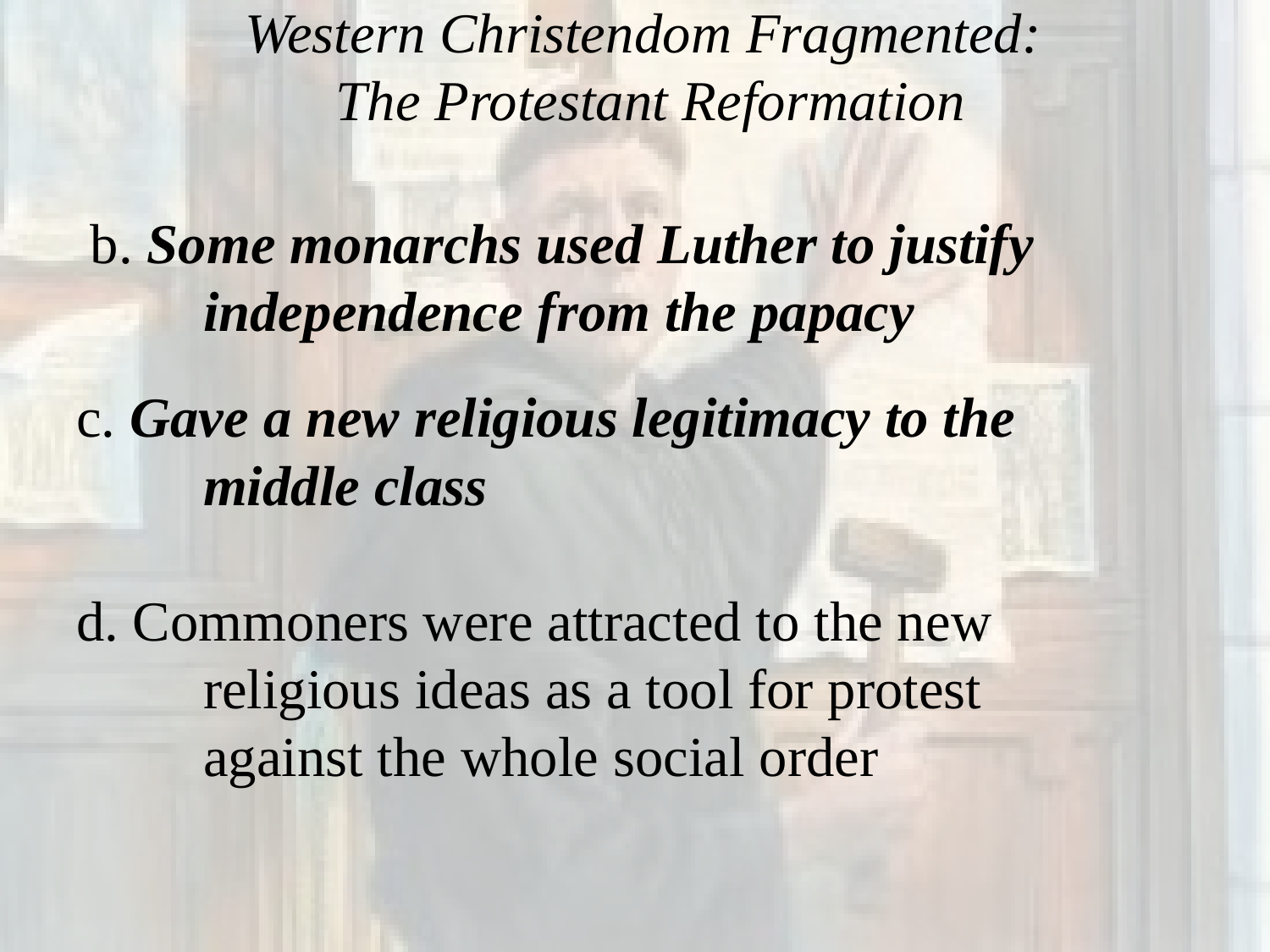

# Western Christendom Fragmented: The Protestant Reformation
 b. Some monarchs used Luther to justify
	independence from the papacy

c. Gave a new religious legitimacy to the
	middle class

d. Commoners were attracted to the new
	religious ideas as a tool for protest
	against the whole social order